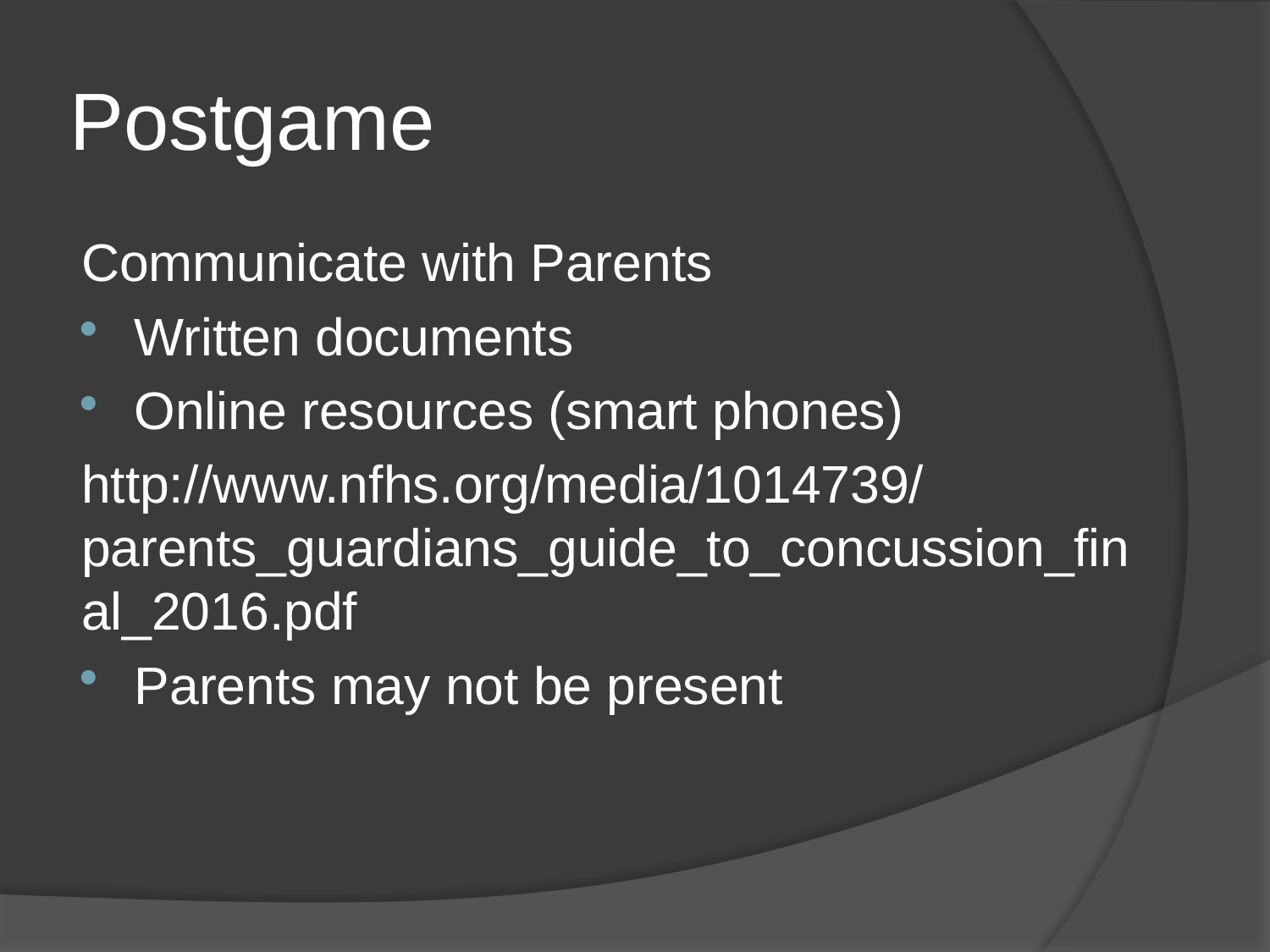

# Postgame
Communicate with Parents
Written documents
Online resources (smart phones)
http://www.nfhs.org/media/1014739/parents_guardians_guide_to_concussion_final_2016.pdf
Parents may not be present